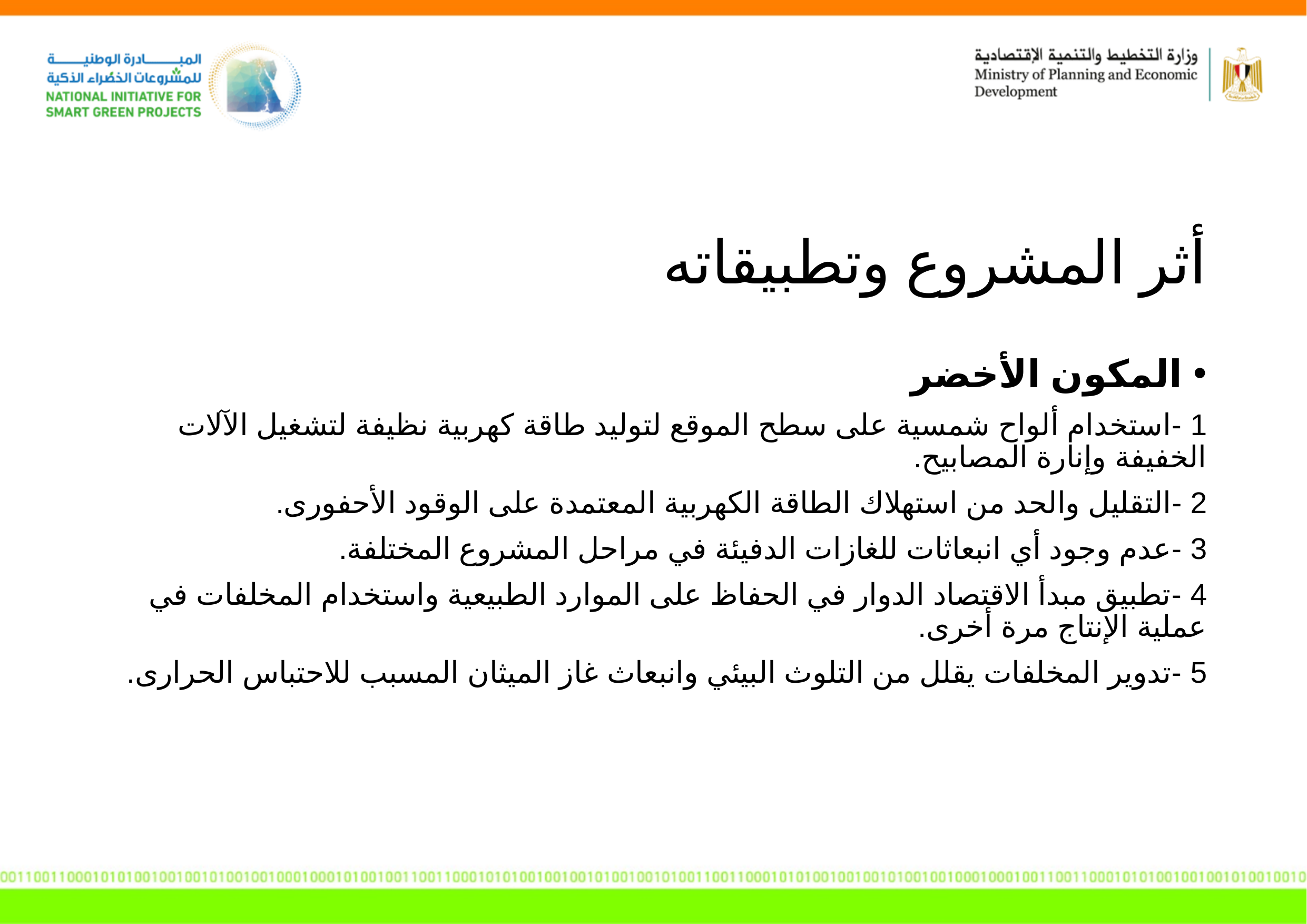

أثر المشروع وتطبيقاته
المكون الأخضر
1 -استخدام ألواح شمسية على سطح الموقع لتوليد طاقة كهربية نظيفة لتشغيل الآلات الخفيفة وإنارة المصابيح.
2 -التقليل والحد من استهلاك الطاقة الكهربية المعتمدة على الوقود الأحفورى.
3 -عدم وجود أي انبعاثات للغازات الدفيئة في مراحل المشروع المختلفة.
4 -تطبيق مبدأ الاقتصاد الدوار في الحفاظ على الموارد الطبيعية واستخدام المخلفات في عملية الإنتاج مرة أخرى.
5 -تدوير المخلفات يقلل من التلوث البيئي وانبعاث غاز الميثان المسبب للاحتباس الحرارى.